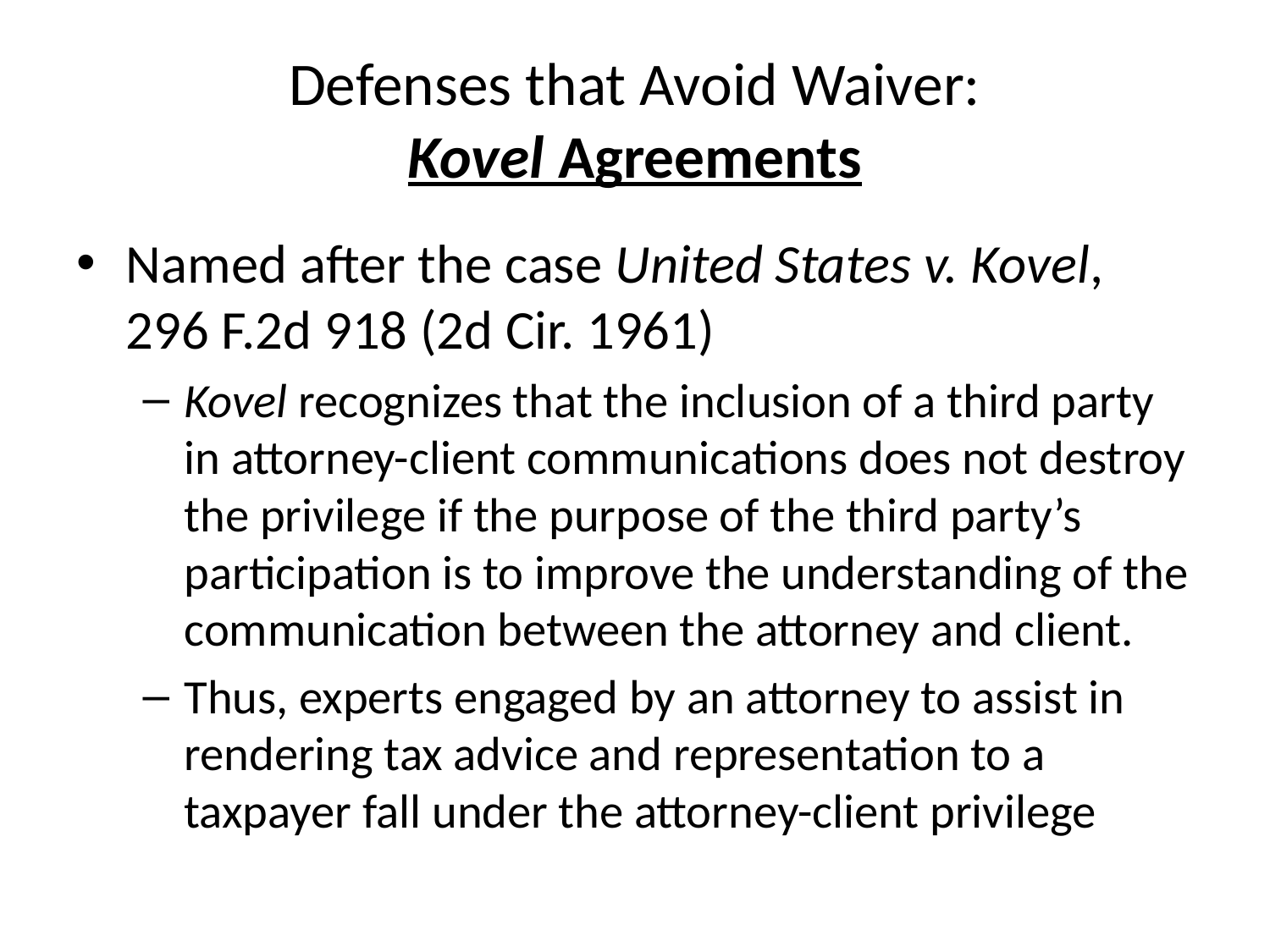

# Defenses that Avoid Waiver: Kovel Agreements
Named after the case United States v. Kovel, 296 F.2d 918 (2d Cir. 1961)
Kovel recognizes that the inclusion of a third party in attorney-client communications does not destroy the privilege if the purpose of the third party’s participation is to improve the understanding of the communication between the attorney and client.
Thus, experts engaged by an attorney to assist in rendering tax advice and representation to a taxpayer fall under the attorney-client privilege